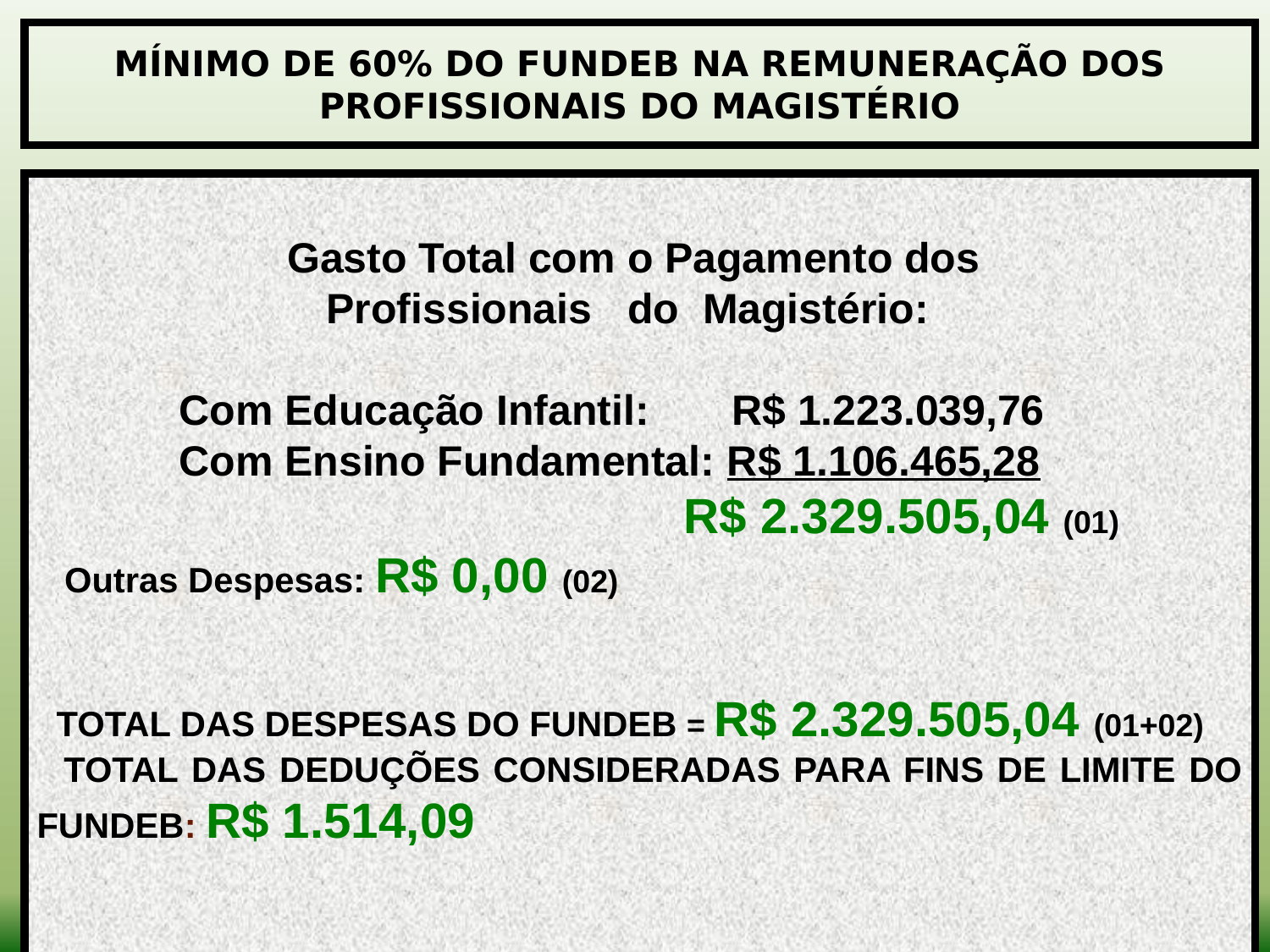

# MÍNIMO DE 60% DO FUNDEB NA REMUNERAÇÃO DOS PROFISSIONAIS DO MAGISTÉRIO

Gasto Total com o Pagamento dos
Profissionais   do  Magistério:

            Com Educação Infantil:       R$ 1.223.039,76
            Com Ensino Fundamental: R$ 1.106.465,28
                                               R$ 2.329.505,04 (01)
  Outras Despesas: R$ 0,00 (02)

  TOTAL DAS DESPESAS DO FUNDEB = R$ 2.329.505,04 (01+02)
  TOTAL DAS DEDUÇÕES CONSIDERADAS PARA FINS DE LIMITE DO FUNDEB: R$ 1.514,09